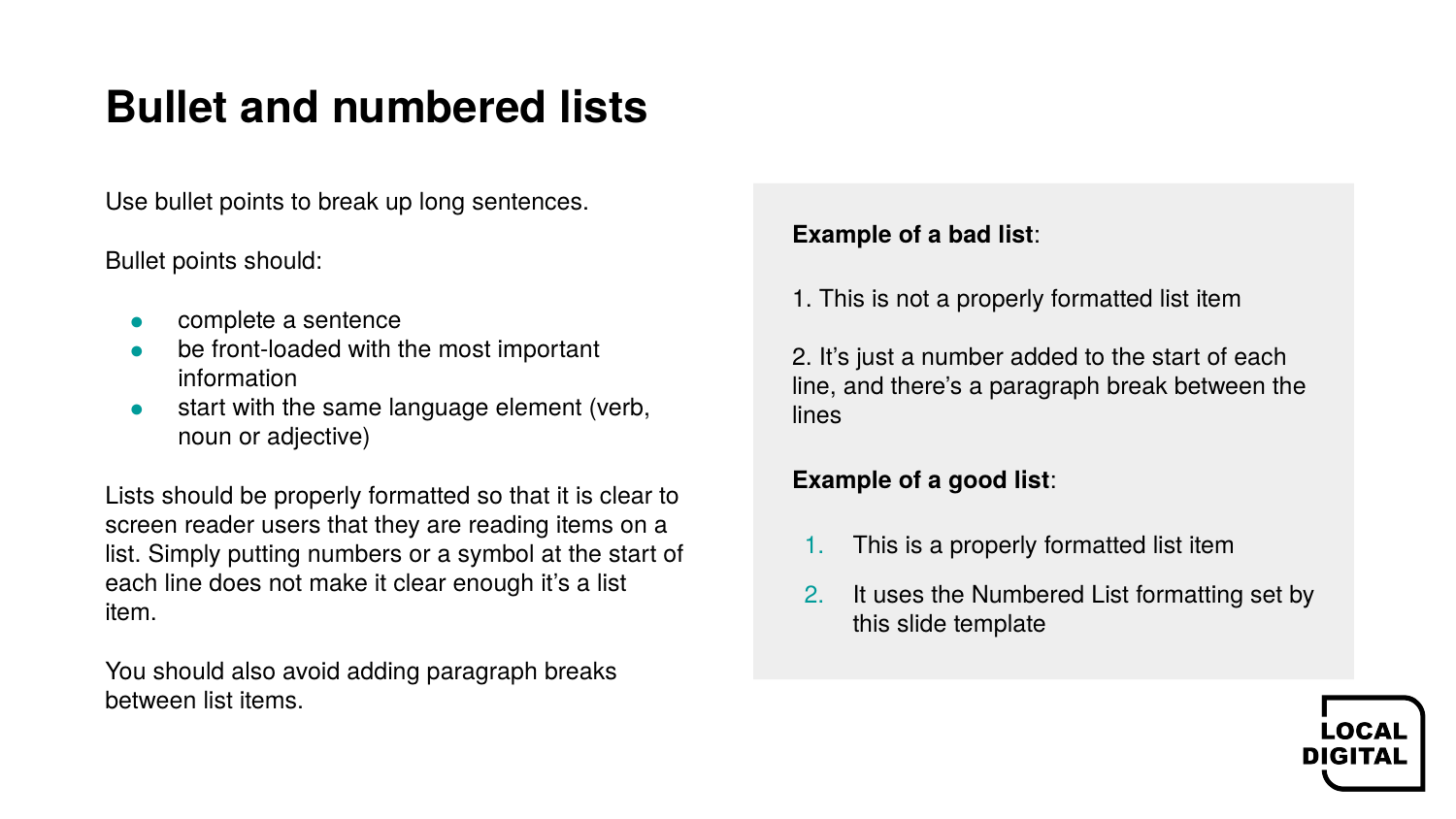

# Bullet and numbered lists
Use bullet points to break up long sentences.
Bullet points should:
complete a sentence
be front-loaded with the most important information
start with the same language element (verb, noun or adjective)
Lists should be properly formatted so that it is clear to screen reader users that they are reading items on a list. Simply putting numbers or a symbol at the start of each line does not make it clear enough it’s a list item.
You should also avoid adding paragraph breaks between list items.

Example of a bad list:
1. This is not a properly formatted list item

2. It’s just a number added to the start of each line, and there’s a paragraph break between the lines
Example of a good list:
This is a properly formatted list item
It uses the Numbered List formatting set by this slide template